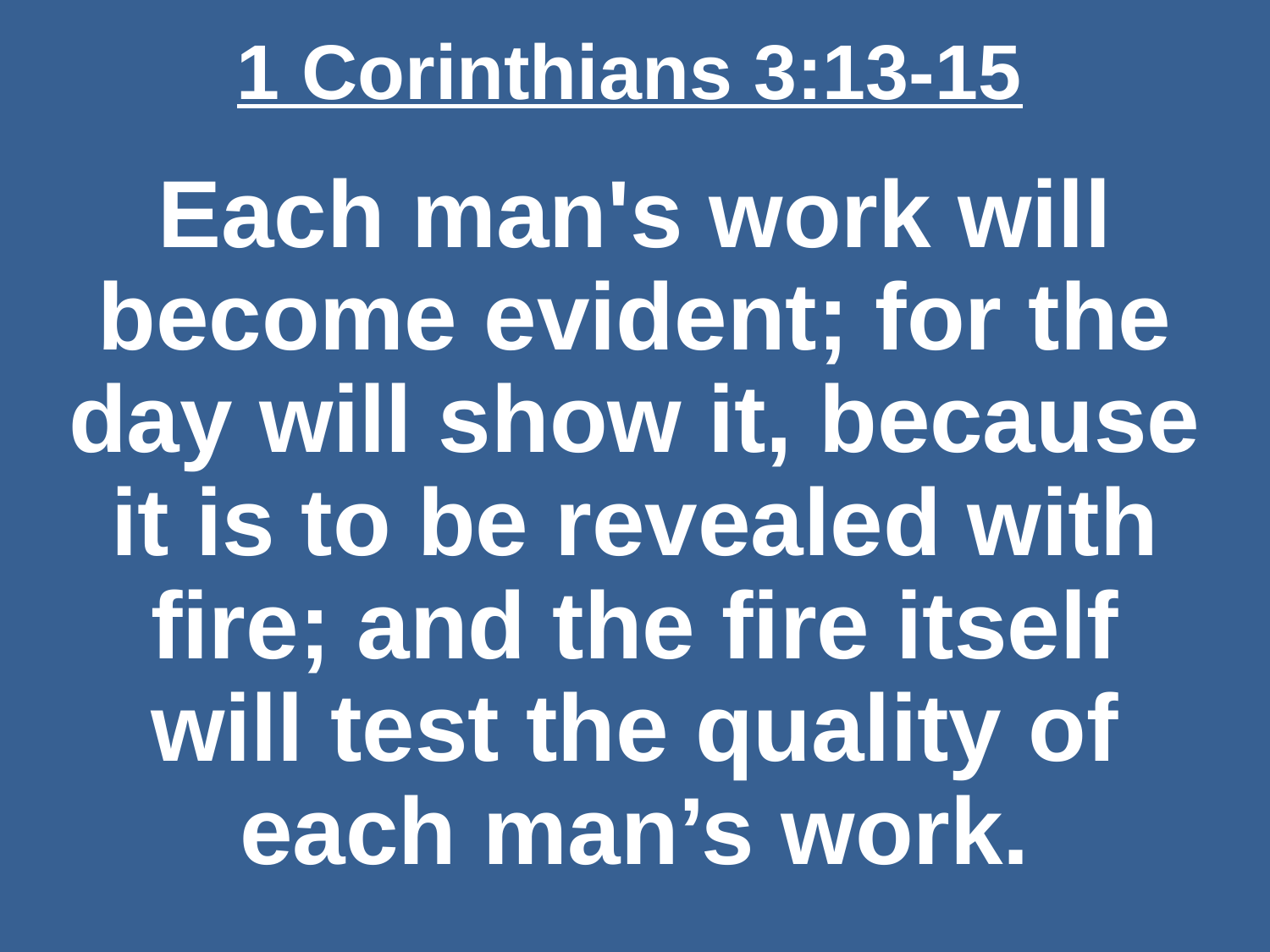

# 1 Corinthians 3:13-15
Each man's work will become evident; for the day will show it, because it is to be revealed with fire; and the fire itself will test the quality of each man’s work.